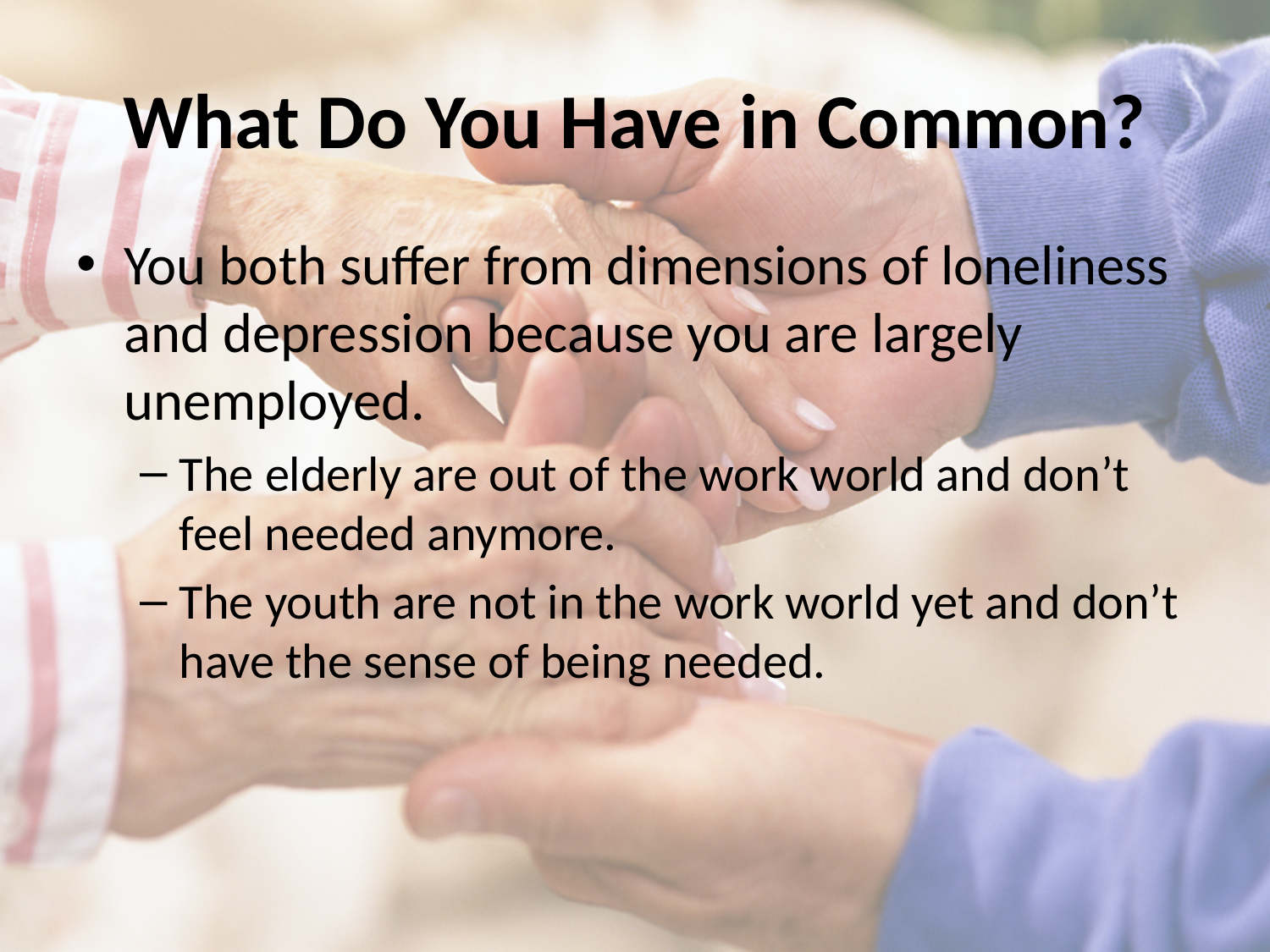

# What Do You Have in Common?
You both suffer from dimensions of loneliness and depression because you are largely unemployed.
The elderly are out of the work world and don’t feel needed anymore.
The youth are not in the work world yet and don’t have the sense of being needed.